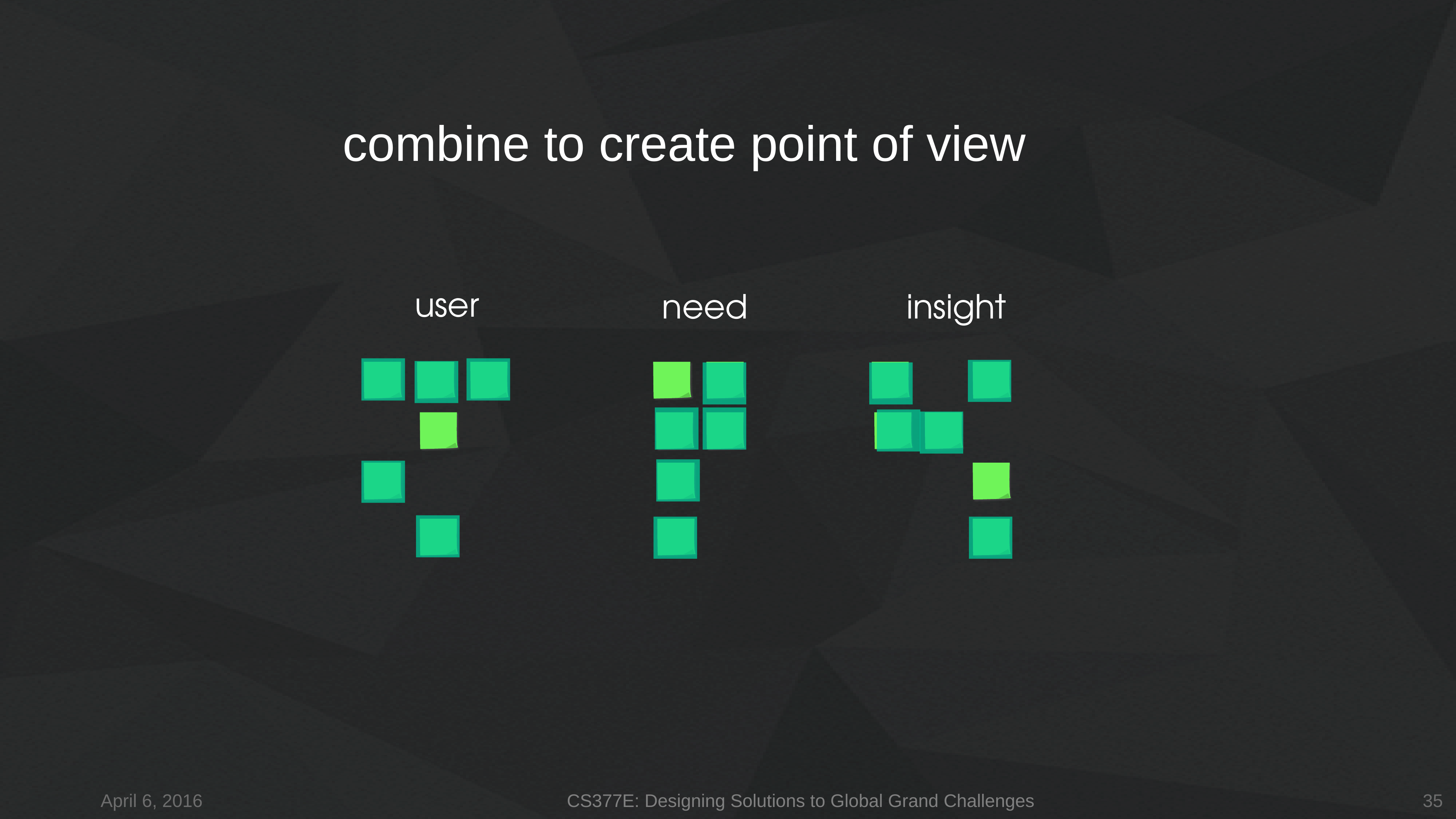

combine to create point of view
user
need
insight

April 6, 2016
CS377E: Designing Solutions to Global Grand Challenges
35